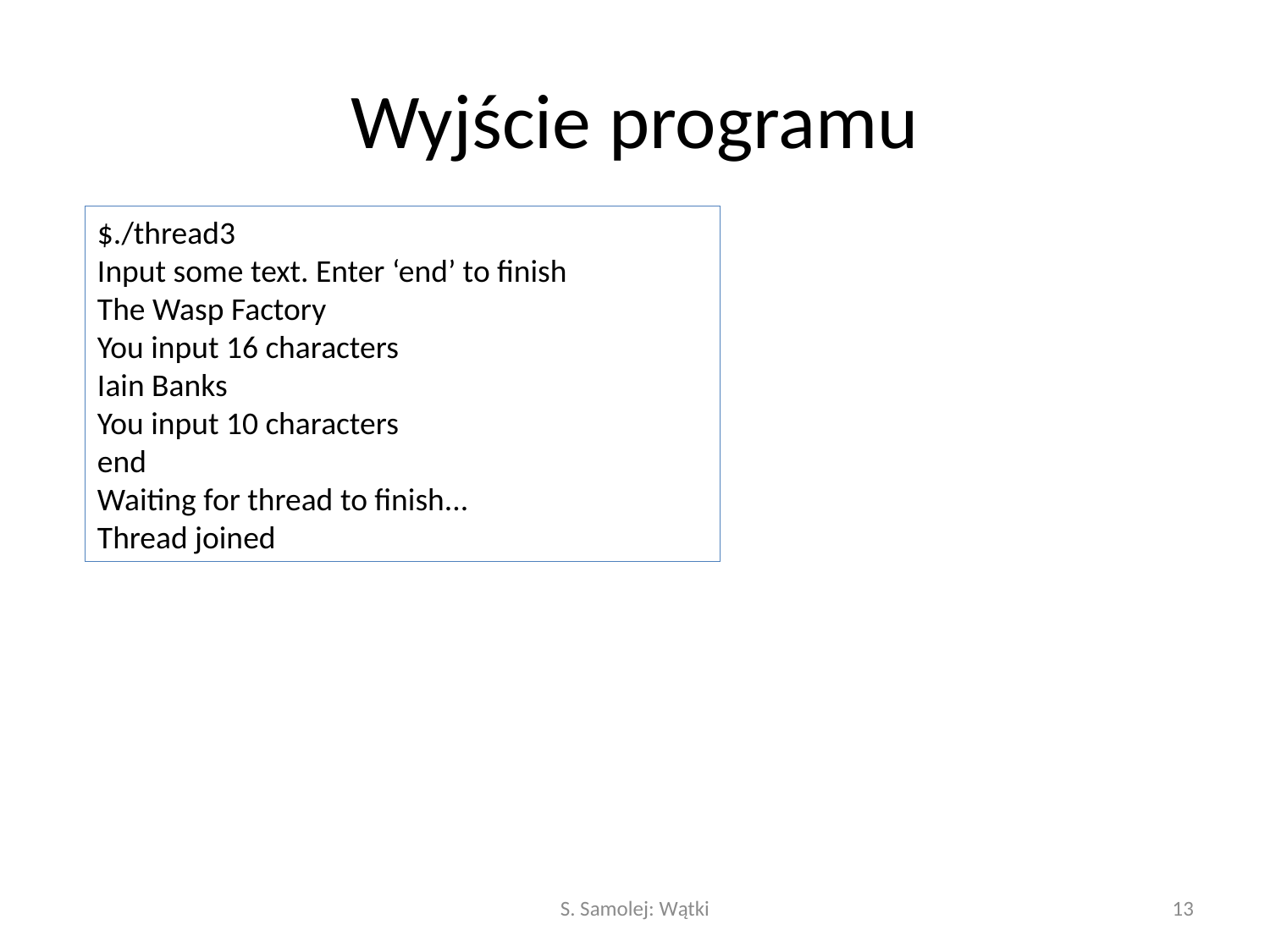

# Wyjście programu
$./thread3
Input some text. Enter ‘end’ to finish
The Wasp Factory
You input 16 characters
Iain Banks
You input 10 characters
end
Waiting for thread to finish...
Thread joined
S. Samolej: Wątki
13